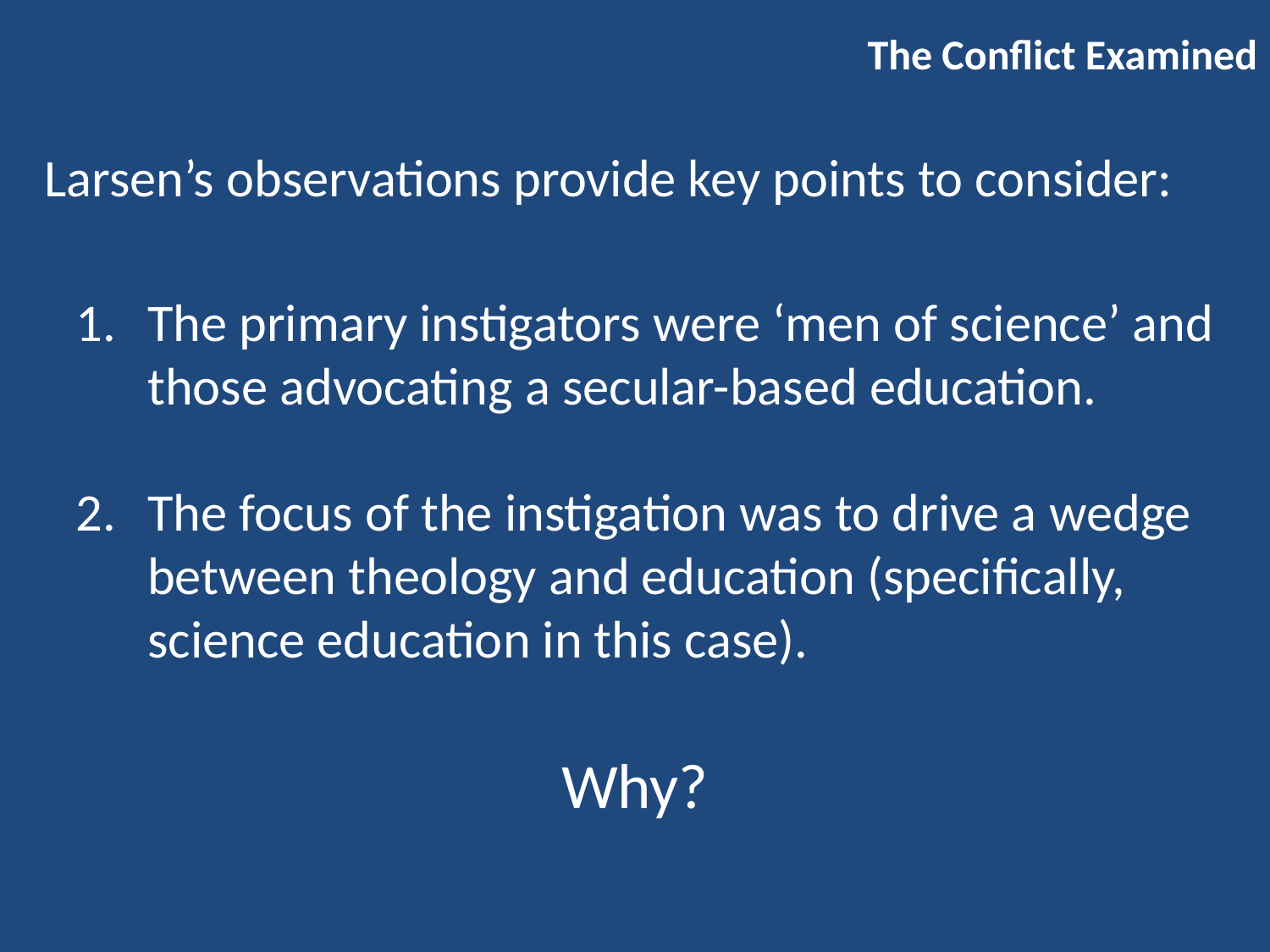

The Conflict Examined
Larsen’s observations provide key points to consider:
The primary instigators were ‘men of science’ and those advocating a secular-based education.
The focus of the instigation was to drive a wedge between theology and education (specifically, science education in this case).
Why?